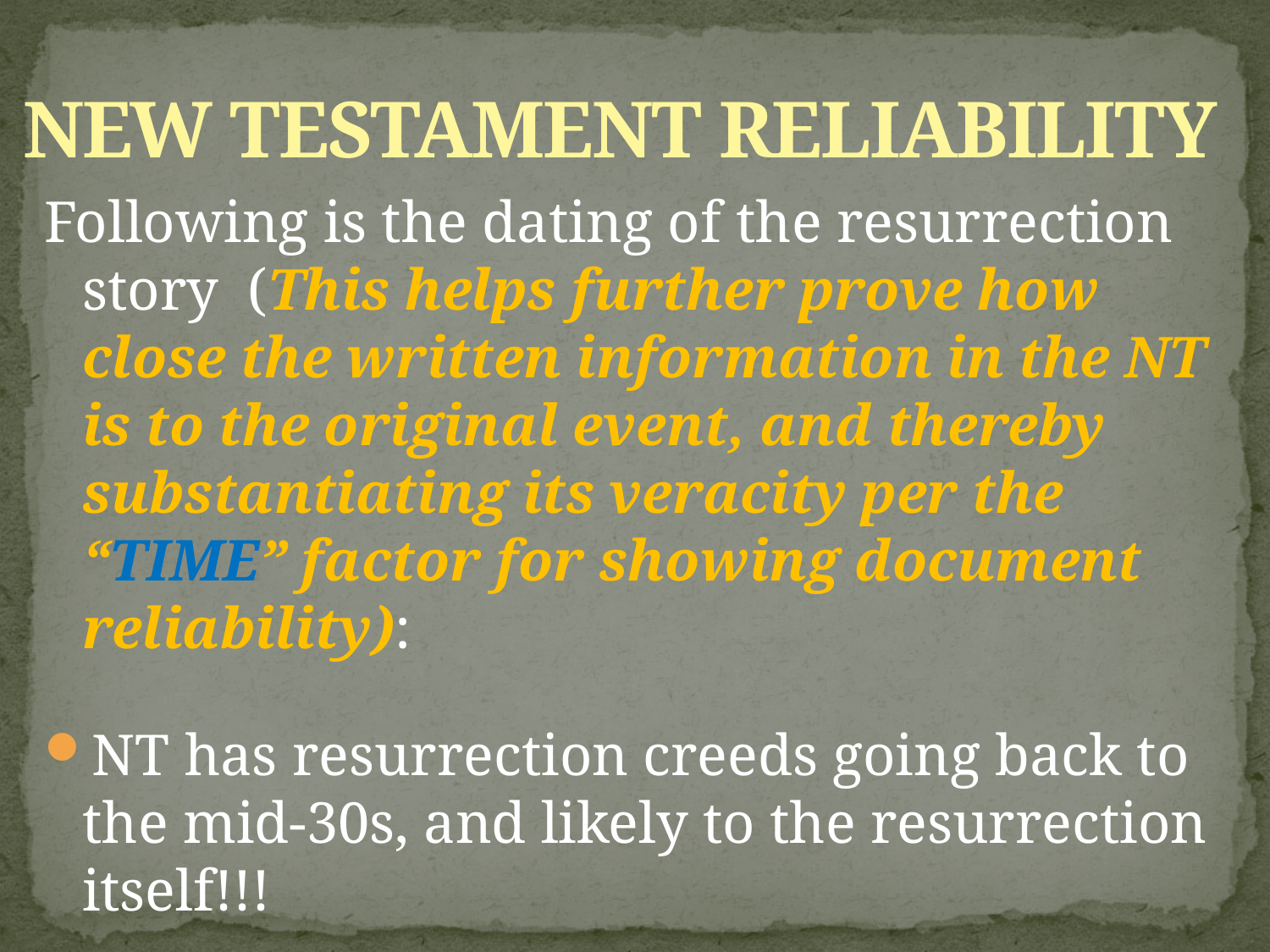

# NEW TESTAMENT RELIABILITY
Following is the dating of the resurrection story  (This helps further prove how close the written information in the NT is to the original event, and thereby substantiating its veracity per the “TIME” factor for showing document reliability):

NT has resurrection creeds going back to the mid-30s, and likely to the resurrection itself!!!